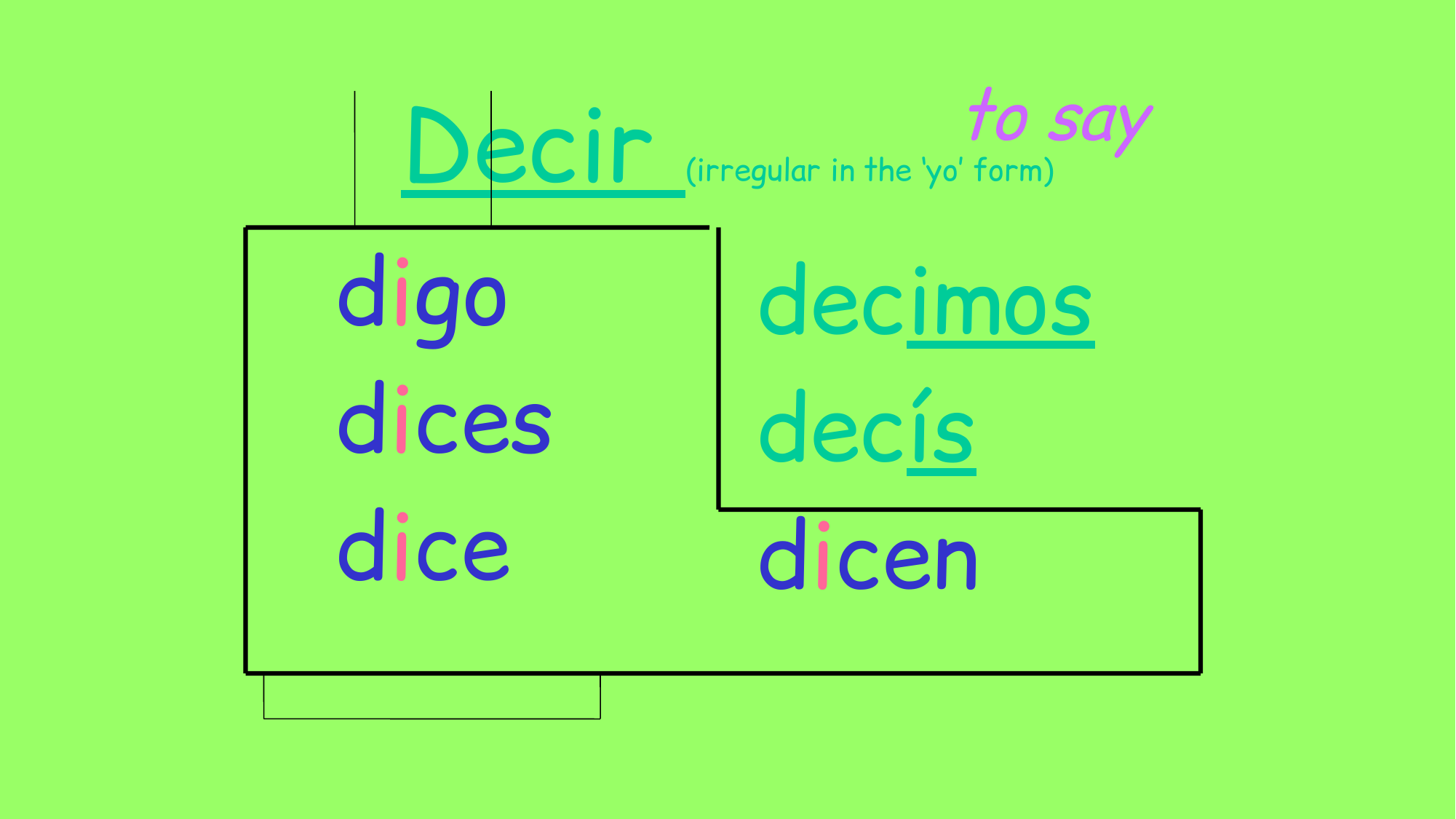

to say
# Decir (irregular in the ‘yo’ form)

 digo
 dices
 dice

 decimos
 decís
 dicen